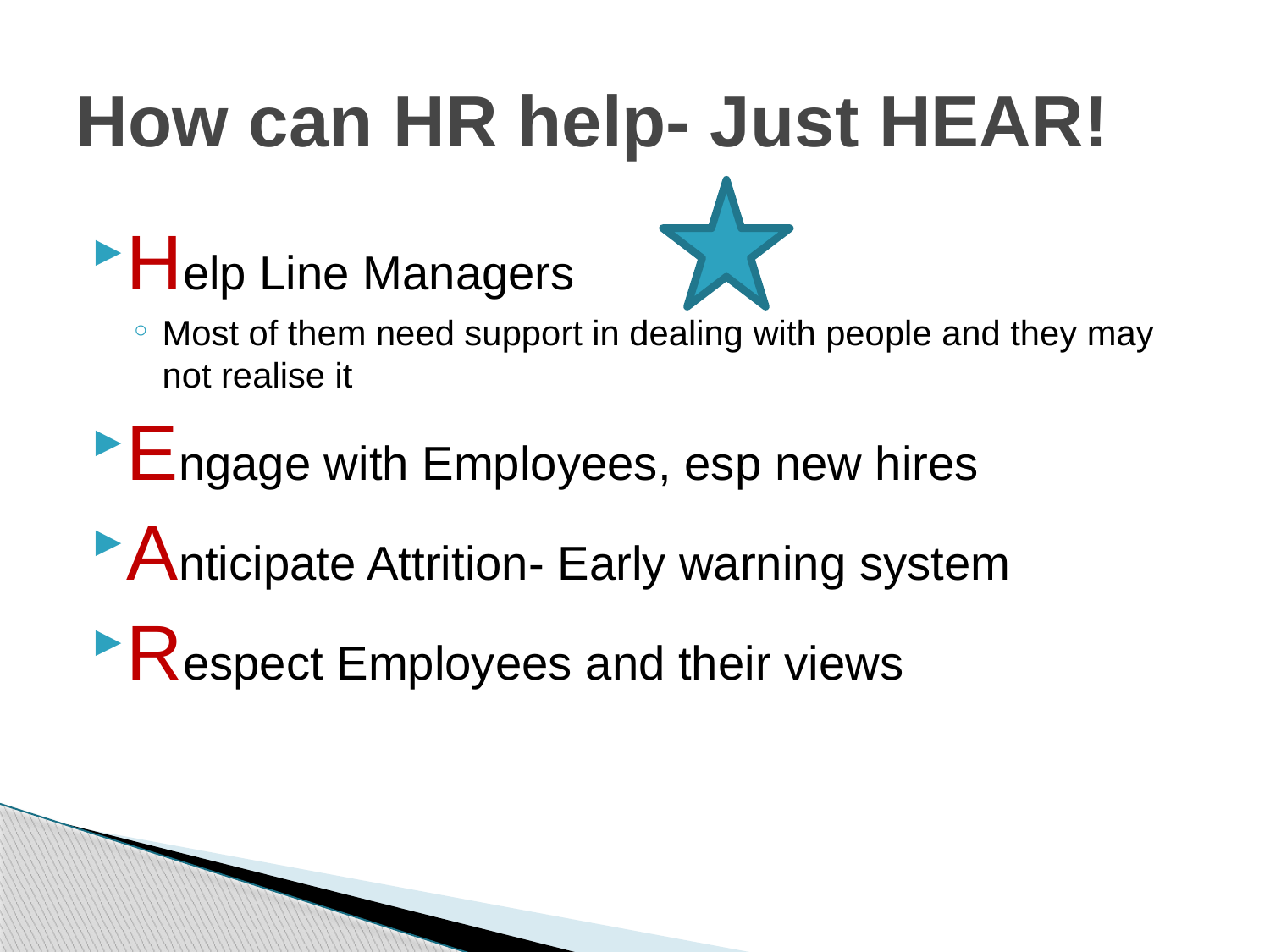

# How can HR help- Just HEAR!

Help Line Managers
Most of them need support in dealing with people and they may not realise it
Engage with Employees, esp new hires
Anticipate Attrition- Early warning system
Respect Employees and their views